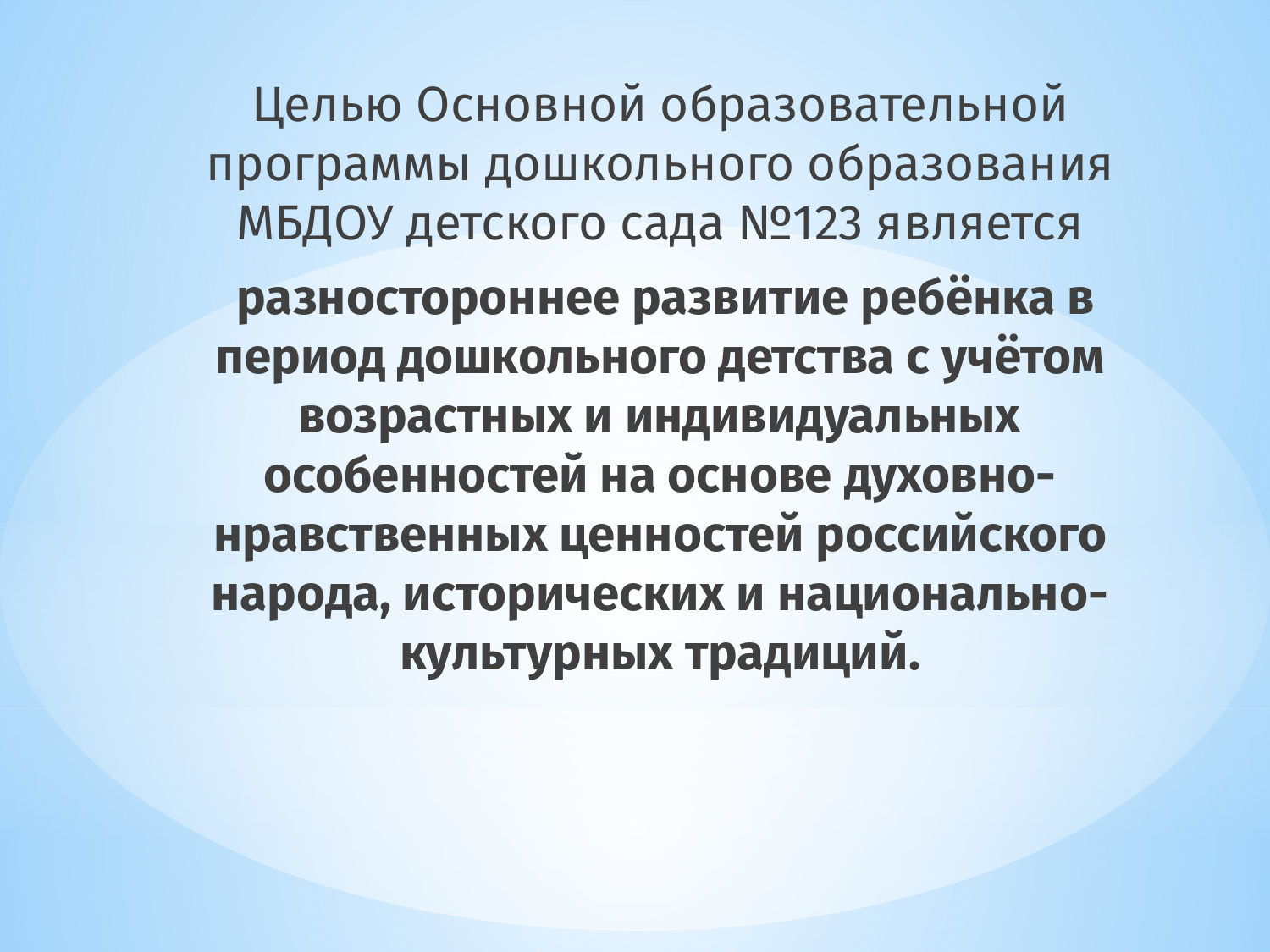

Целью Основной образовательной программы дошкольного образования МБДОУ детского сада №123 является
 разностороннее развитие ребёнка в период дошкольного детства с учётом возрастных и индивидуальных особенностей на основе духовно-нравственных ценностей российского народа, исторических и национально-культурных традиций.

#